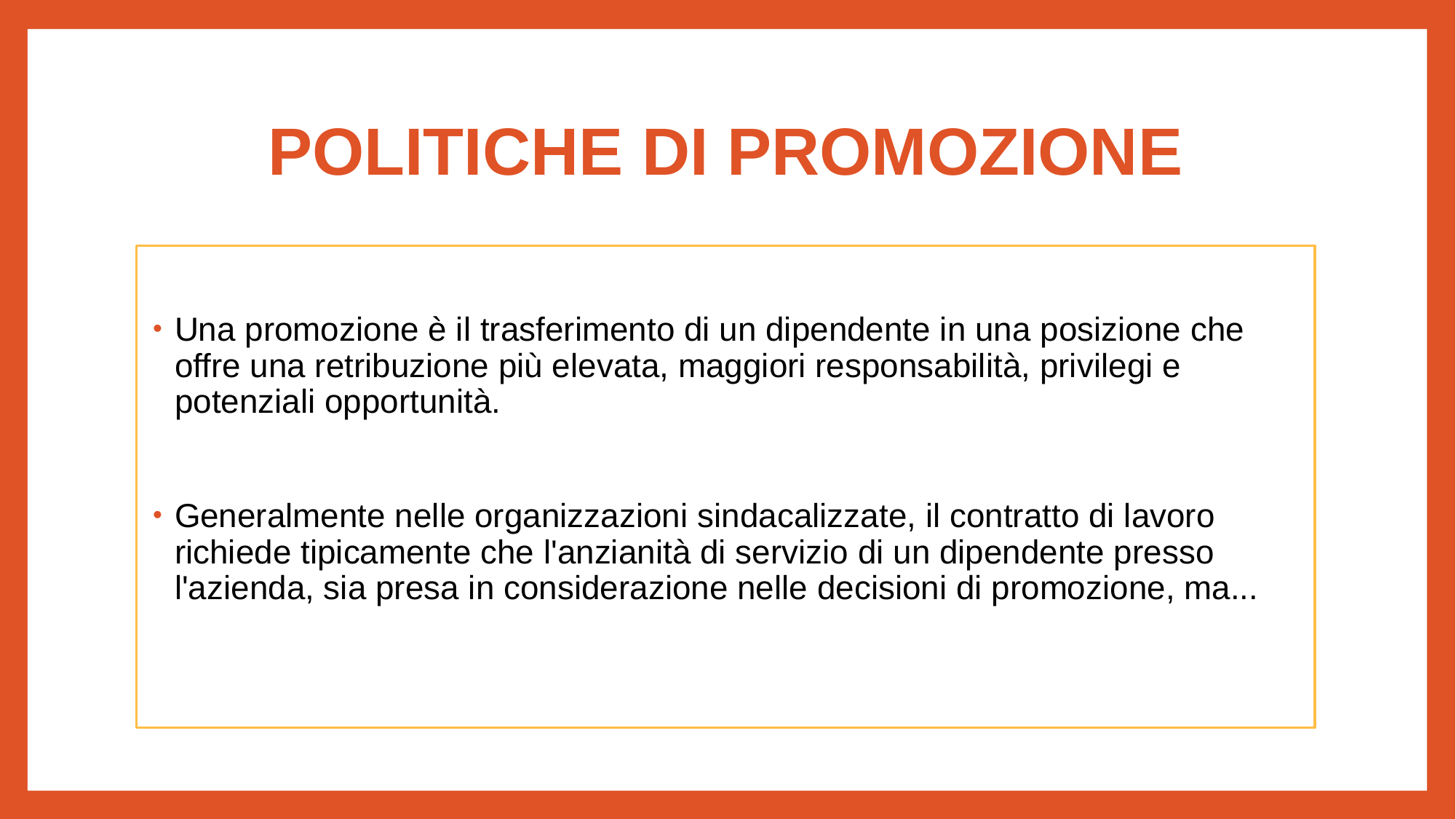

# POLITICHE DI PROMOZIONE

Una promozione è il trasferimento di un dipendente in una posizione che offre una retribuzione più elevata, maggiori responsabilità, privilegi e potenziali opportunità.

Generalmente nelle organizzazioni sindacalizzate, il contratto di lavoro richiede tipicamente che l'anzianità di servizio di un dipendente presso l'azienda, sia presa in considerazione nelle decisioni di promozione, ma...